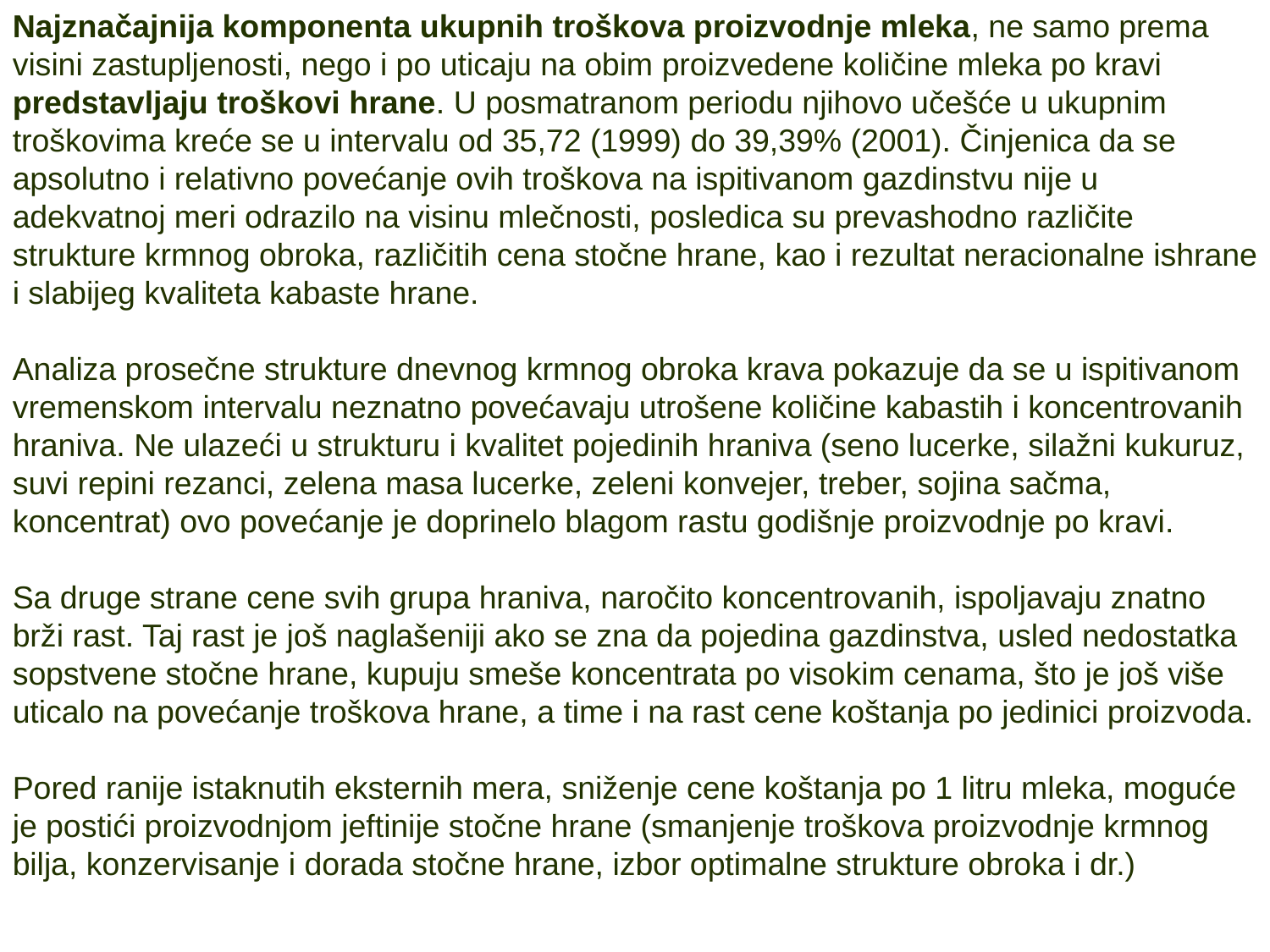

Najznačajnija komponenta ukupnih troškova proizvodnje mleka, ne samo prema visini zastupljenosti, nego i po uticaju na obim proizvedene količine mleka po kravi predstavljaju troškovi hrane. U posmatranom periodu njihovo učešće u ukupnim troškovima kreće se u intervalu od 35,72 (1999) do 39,39% (2001). Činjenica da se apsolutno i relativno povećanje ovih troškova na ispitivanom gazdinstvu nije u adekvatnoj meri odrazilo na visinu mlečnosti, posledica su prevashodno različite strukture krmnog obroka, različitih cena stočne hrane, kao i rezultat neracionalne ishrane i slabijeg kvaliteta kabaste hrane.

Analiza prosečne strukture dnevnog krmnog obroka krava pokazuje da se u ispitivanom vremenskom intervalu neznatno povećavaju utrošene količine kabastih i koncentrovanih hraniva. Ne ulazeći u strukturu i kvalitet pojedinih hraniva (seno lucerke, silažni kukuruz, suvi repini rezanci, zelena masa lucerke, zeleni konvejer, treber, sojina sačma, koncentrat) ovo povećanje je doprinelo blagom rastu godišnje proizvodnje po kravi.

Sa druge strane cene svih grupa hraniva, naročito koncentrovanih, ispoljavaju znatno brži rast. Taj rast je još naglašeniji ako se zna da pojedina gazdinstva, usled nedostatka sopstvene stočne hrane, kupuju smeše koncentrata po visokim cenama, što je još više uticalo na povećanje troškova hrane, a time i na rast cene koštanja po jedinici proizvoda.

Pored ranije istaknutih eksternih mera, sniženje cene koštanja po 1 litru mleka, moguće je postići proizvodnjom jeftinije stočne hrane (smanjenje troškova proizvodnje krmnog
bilja, konzervisanje i dorada stočne hrane, izbor optimalne strukture obroka i dr.)